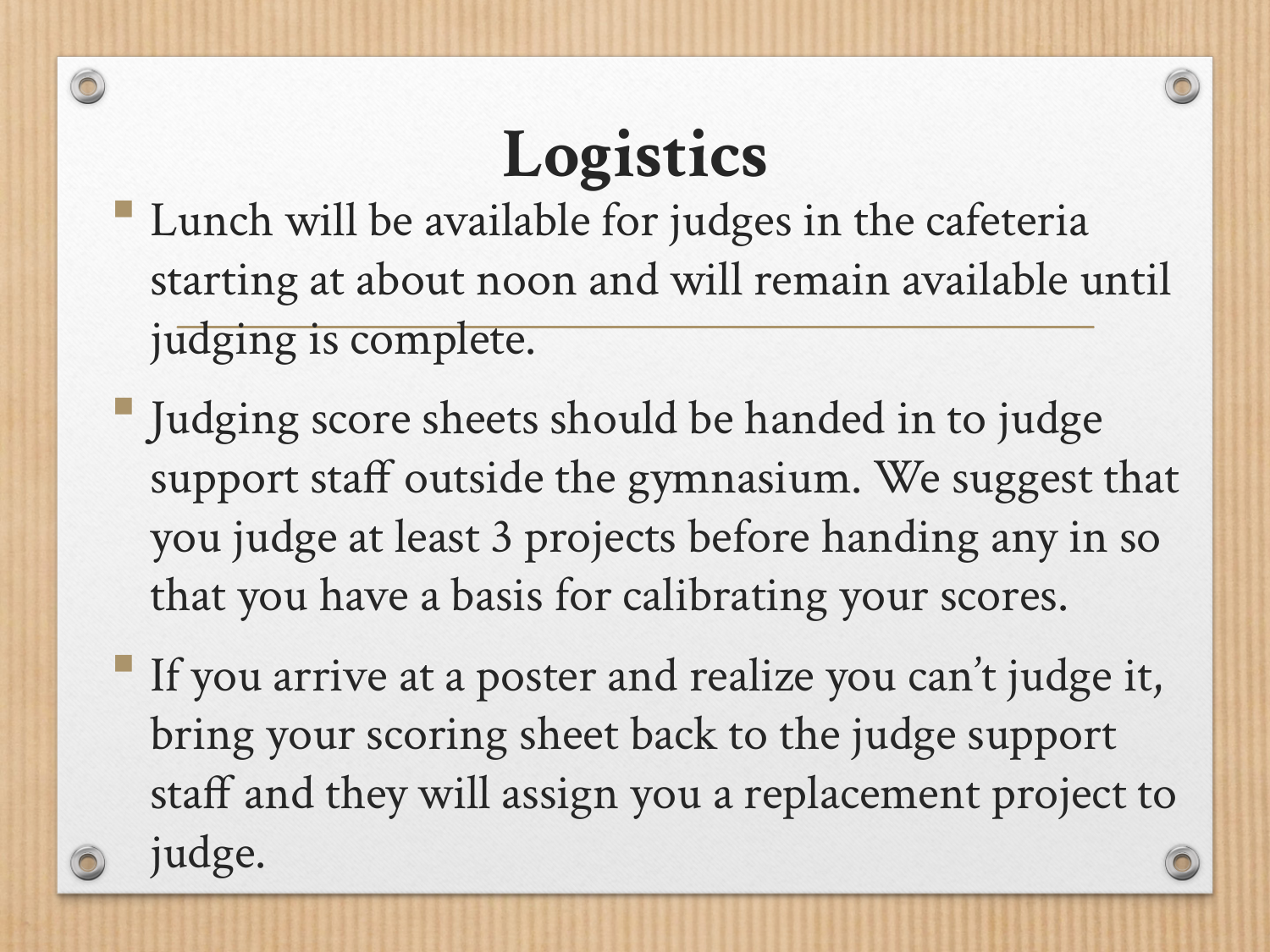

# Logistics
Lunch will be available for judges in the cafeteria starting at about noon and will remain available until judging is complete.
Judging score sheets should be handed in to judge support staff outside the gymnasium. We suggest that you judge at least 3 projects before handing any in so that you have a basis for calibrating your scores.
If you arrive at a poster and realize you can’t judge it, bring your scoring sheet back to the judge support staff and they will assign you a replacement project to judge.